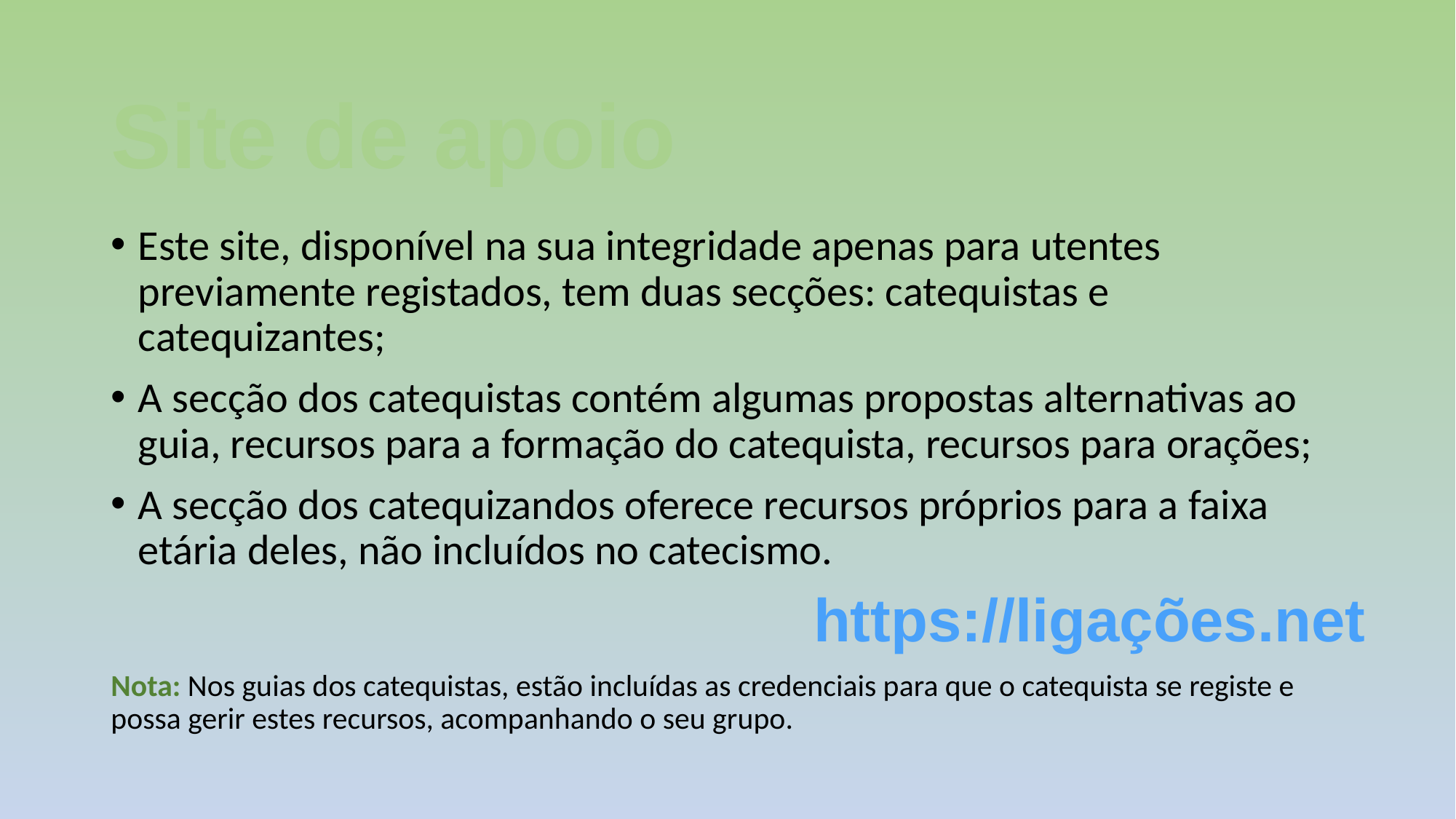

# Site de apoio
Este site, disponível na sua integridade apenas para utentes previamente registados, tem duas secções: catequistas e catequizantes;
A secção dos catequistas contém algumas propostas alternativas ao guia, recursos para a formação do catequista, recursos para orações;
A secção dos catequizandos oferece recursos próprios para a faixa etária deles, não incluídos no catecismo.
https://ligações.net
Nota: Nos guias dos catequistas, estão incluídas as credenciais para que o catequista se registe e possa gerir estes recursos, acompanhando o seu grupo.